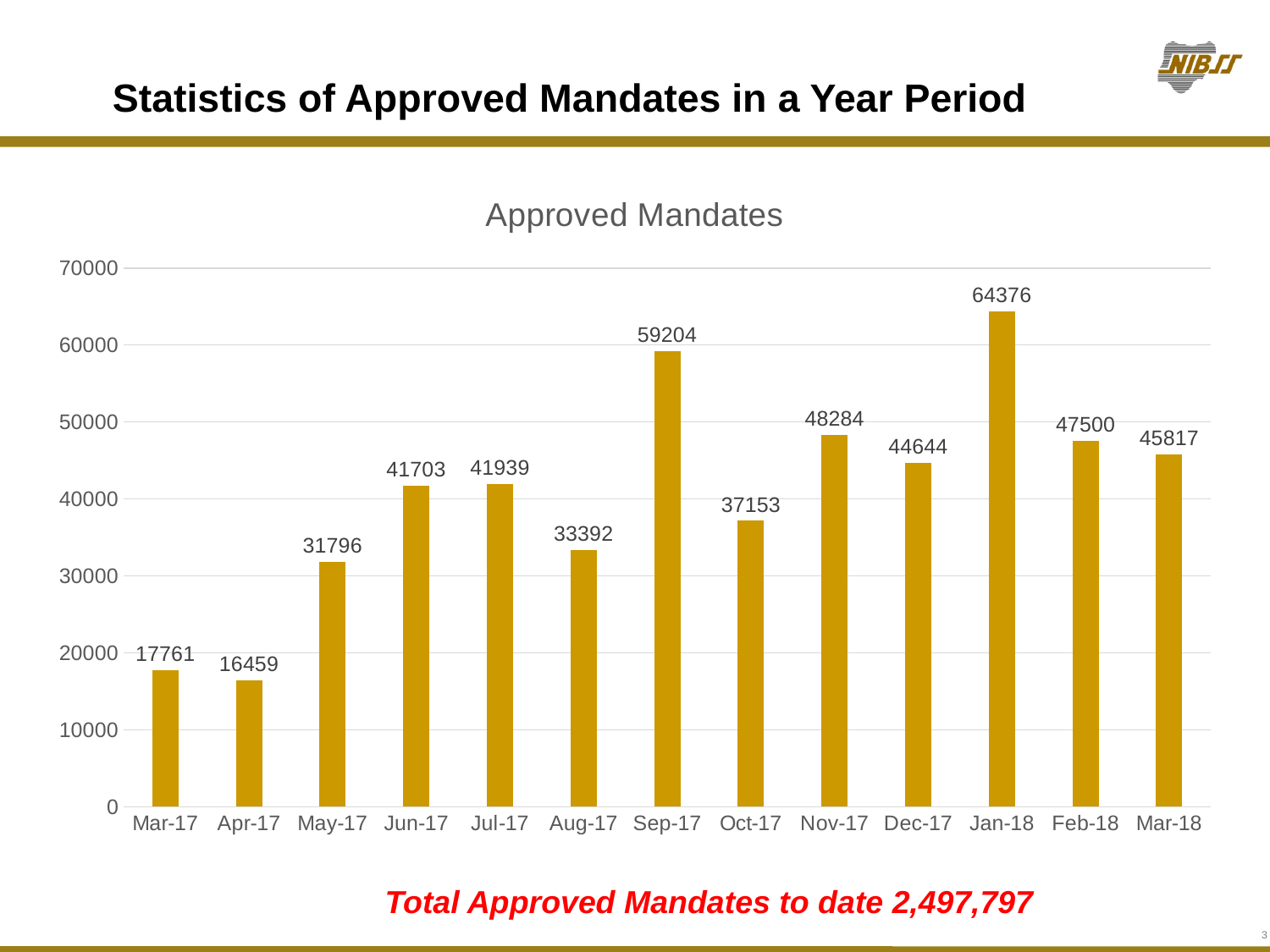

# Statistics of Approved Mandates in a Year Period

### Chart:

| Category | Approved Mandates |
|---|---|
| 42795 | 17761.0 |
| 42826 | 16459.0 |
| 42856 | 31796.0 |
| 42887 | 41703.0 |
| 42917 | 41939.0 |
| 42948 | 33392.0 |
| 42979 | 59204.0 |
| 43009 | 37153.0 |
| 43040 | 48284.0 |
| 43070 | 44644.0 |
| 43101 | 64376.0 |
| 43132 | 47500.0 |
| 43160 | 45817.0 |
Total Approved Mandates to date 2,497,797
3